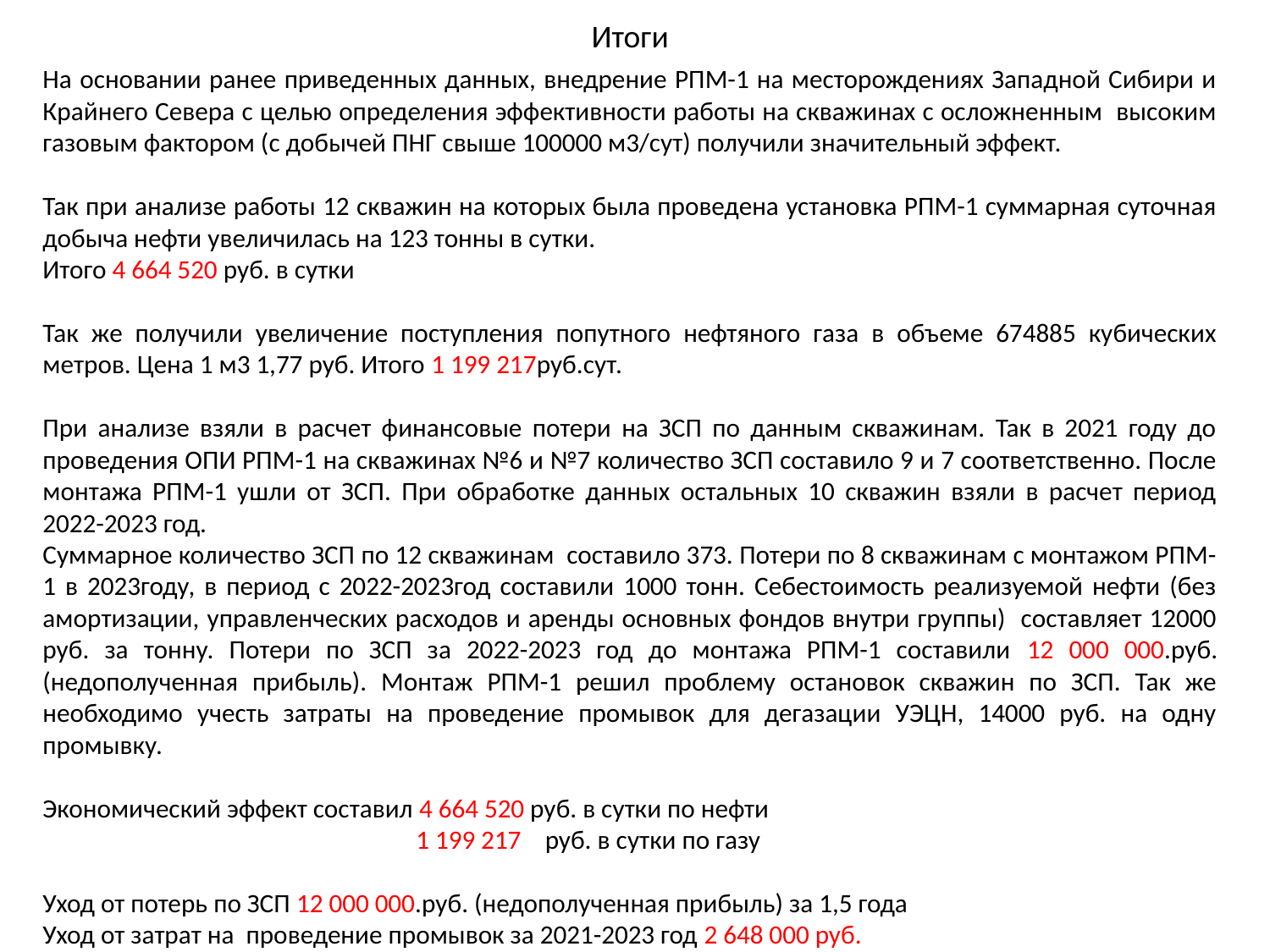

Итоги
На основании ранее приведенных данных, внедрение РПМ-1 на месторождениях Западной Сибири и Крайнего Севера с целью определения эффективности работы на скважинах с осложненным  высоким газовым фактором (с добычей ПНГ свыше 100000 м3/сут) получили значительный эффект.

Так при анализе работы 12 скважин на которых была проведена установка РПМ-1 суммарная суточная добыча нефти увеличилась на 123 тонны в сутки.
Итого 4 664 520 руб. в сутки

Так же получили увеличение поступления попутного нефтяного газа в объеме 674885 кубических метров. Цена 1 м3 1,77 руб. Итого 1 199 217руб.сут.

При анализе взяли в расчет финансовые потери на ЗСП по данным скважинам. Так в 2021 году до проведения ОПИ РПМ-1 на скважинах №6 и №7 количество ЗСП составило 9 и 7 соответственно. После монтажа РПМ-1 ушли от ЗСП. При обработке данных остальных 10 скважин взяли в расчет период 2022-2023 год.
Суммарное количество ЗСП по 12 скважинам  составило 373. Потери по 8 скважинам с монтажом РПМ-1 в 2023году, в период с 2022-2023год составили 1000 тонн. Себестоимость реализуемой нефти (без амортизации, управленческих расходов и аренды основных фондов внутри группы)  составляет 12000 руб. за тонну. Потери по ЗСП за 2022-2023 год до монтажа РПМ-1 составили 12 000 000.руб. (недополученная прибыль). Монтаж РПМ-1 решил проблему остановок скважин по ЗСП. Так же необходимо учесть затраты на проведение промывок для дегазации УЭЦН, 14000 руб. на одну промывку.

Экономический эффект составил 4 664 520 руб. в сутки по нефти
                                                               1 199 217    руб. в сутки по газу

Уход от потерь по ЗСП 12 000 000.руб. (недополученная прибыль) за 1,5 года
Уход от затрат на  проведение промывок за 2021-2023 год 2 648 000 руб.